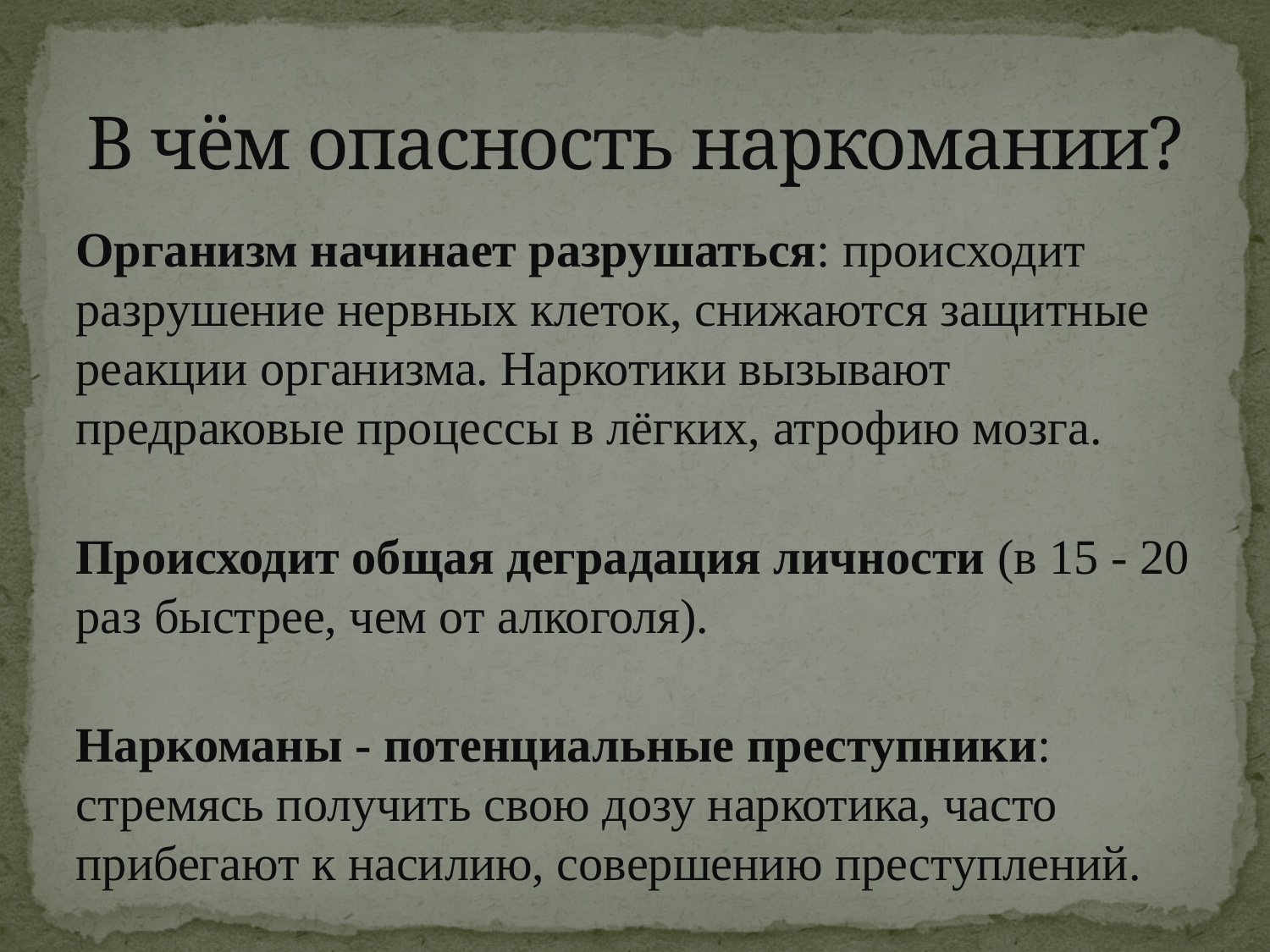

# В чём опасность наркомании?
Организм начинает разрушаться: происходит разрушение нервных клеток, снижаются защитные реакции организма. Наркотики вызывают предраковые процессы в лёгких, атрофию мозга.
Происходит общая деградация личности (в 15 - 20 раз быстрее, чем от алкоголя).
Наркоманы - потенциальные преступники: стремясь получить свою дозу наркотика, часто прибегают к насилию, совершению преступлений.